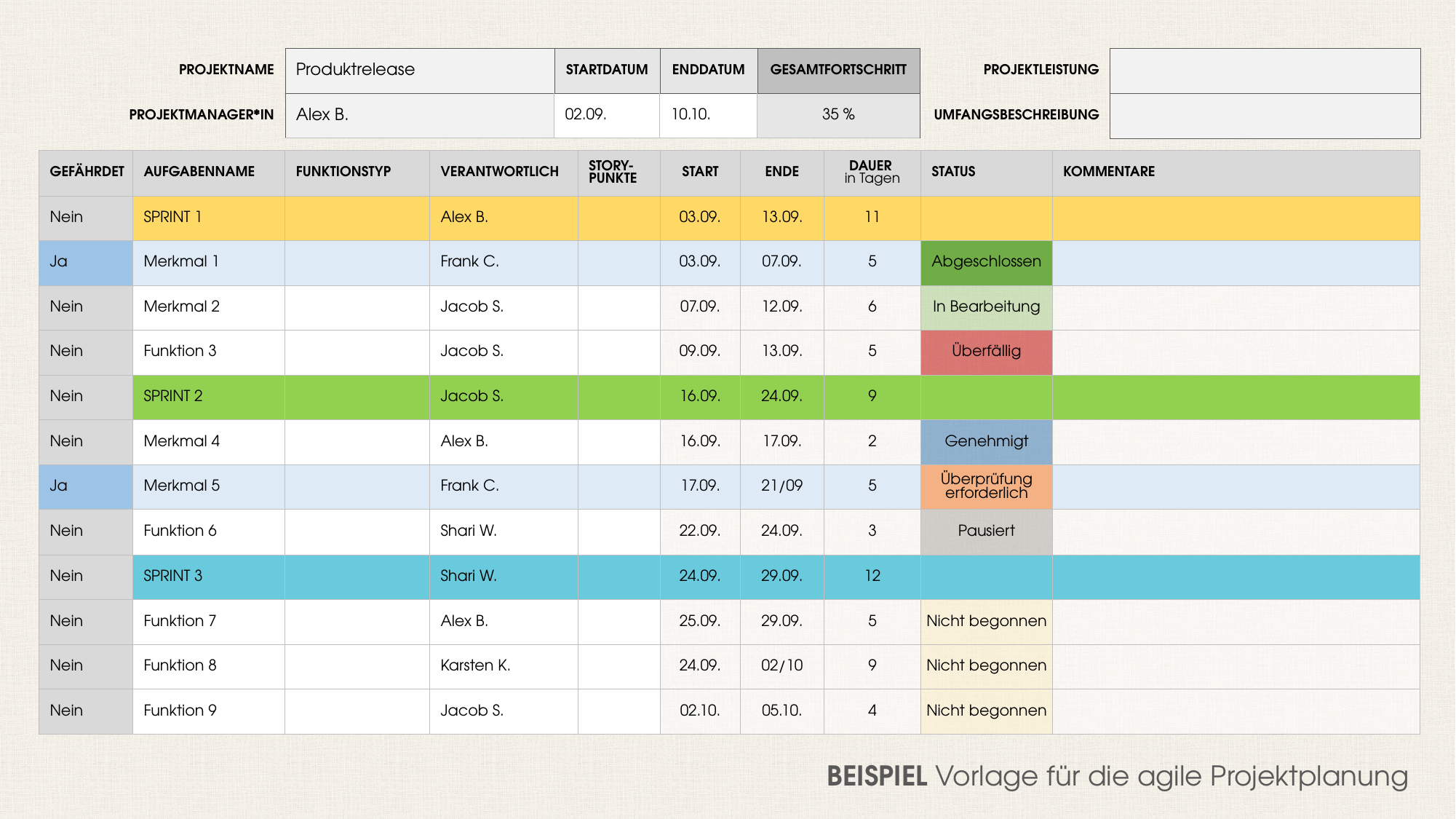

| PROJEKTNAME | Produktrelease | STARTDATUM | ENDDATUM | GESAMTFORTSCHRITT | PROJEKTLEISTUNG |  |
| --- | --- | --- | --- | --- | --- | --- |
| PROJEKTMANAGER\*IN | Alex B. | 02.09. | 10.10. | 35 % | UMFANGSBESCHREIBUNG |  |
| GEFÄHRDET | AUFGABENNAME | FUNKTIONSTYP | VERANTWORTLICH | STORY-PUNKTE | START | ENDE | DAUER in Tagen | STATUS | KOMMENTARE |
| --- | --- | --- | --- | --- | --- | --- | --- | --- | --- |
| Nein | SPRINT 1 |  | Alex B. |  | 03.09. | 13.09. | 11 |  |  |
| Ja | Merkmal 1 |  | Frank C. |  | 03.09. | 07.09. | 5 | Abgeschlossen |  |
| Nein | Merkmal 2 |  | Jacob S. |  | 07.09. | 12.09. | 6 | In Bearbeitung |  |
| Nein | Funktion 3 |  | Jacob S. |  | 09.09. | 13.09. | 5 | Überfällig |  |
| Nein | SPRINT 2 |  | Jacob S. |  | 16.09. | 24.09. | 9 |  |  |
| Nein | Merkmal 4 |  | Alex B. |  | 16.09. | 17.09. | 2 | Genehmigt |  |
| Ja | Merkmal 5 |  | Frank C. |  | 17.09. | 21/09 | 5 | Überprüfung erforderlich |  |
| Nein | Funktion 6 |  | Shari W. |  | 22.09. | 24.09. | 3 | Pausiert |  |
| Nein | SPRINT 3 |  | Shari W. |  | 24.09. | 29.09. | 12 |  |  |
| Nein | Funktion 7 |  | Alex B. |  | 25.09. | 29.09. | 5 | Nicht begonnen |  |
| Nein | Funktion 8 |  | Karsten K. |  | 24.09. | 02/10 | 9 | Nicht begonnen |  |
| Nein | Funktion 9 |  | Jacob S. |  | 02.10. | 05.10. | 4 | Nicht begonnen |  |
BEISPIEL Vorlage für die agile Projektplanung